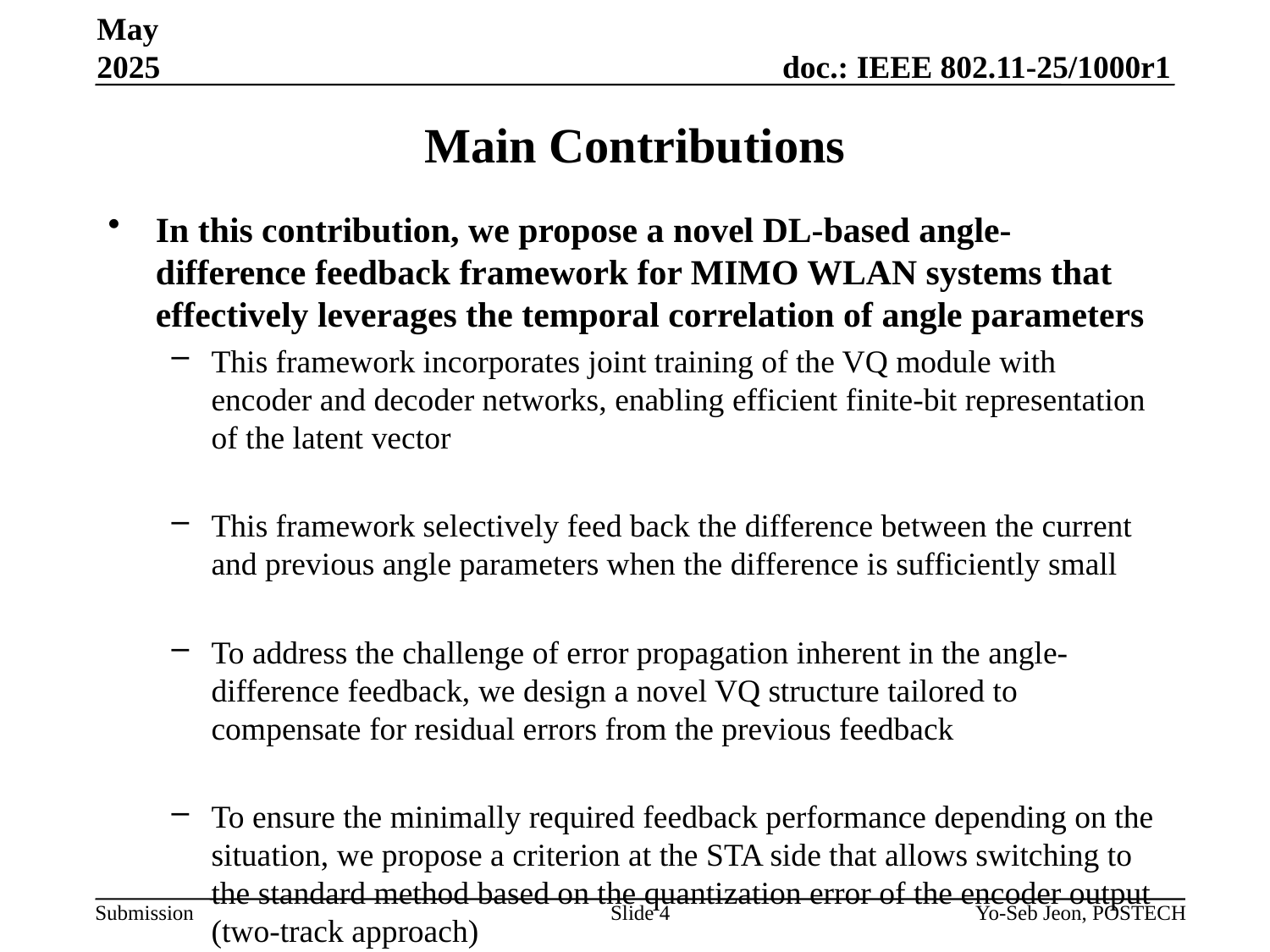

May 2025
# Main Contributions
In this contribution, we propose a novel DL-based angle-difference feedback framework for MIMO WLAN systems that effectively leverages the temporal correlation of angle parameters
This framework incorporates joint training of the VQ module with encoder and decoder networks, enabling efficient finite-bit representation of the latent vector

This framework selectively feed back the difference between the current and previous angle parameters when the difference is sufficiently small

To address the challenge of error propagation inherent in the angle-difference feedback, we design a novel VQ structure tailored to compensate for residual errors from the previous feedback

To ensure the minimally required feedback performance depending on the situation, we propose a criterion at the STA side that allows switching to the standard method based on the quantization error of the encoder output (two-track approach)

Slide 4
Yo-Seb Jeon, POSTECH